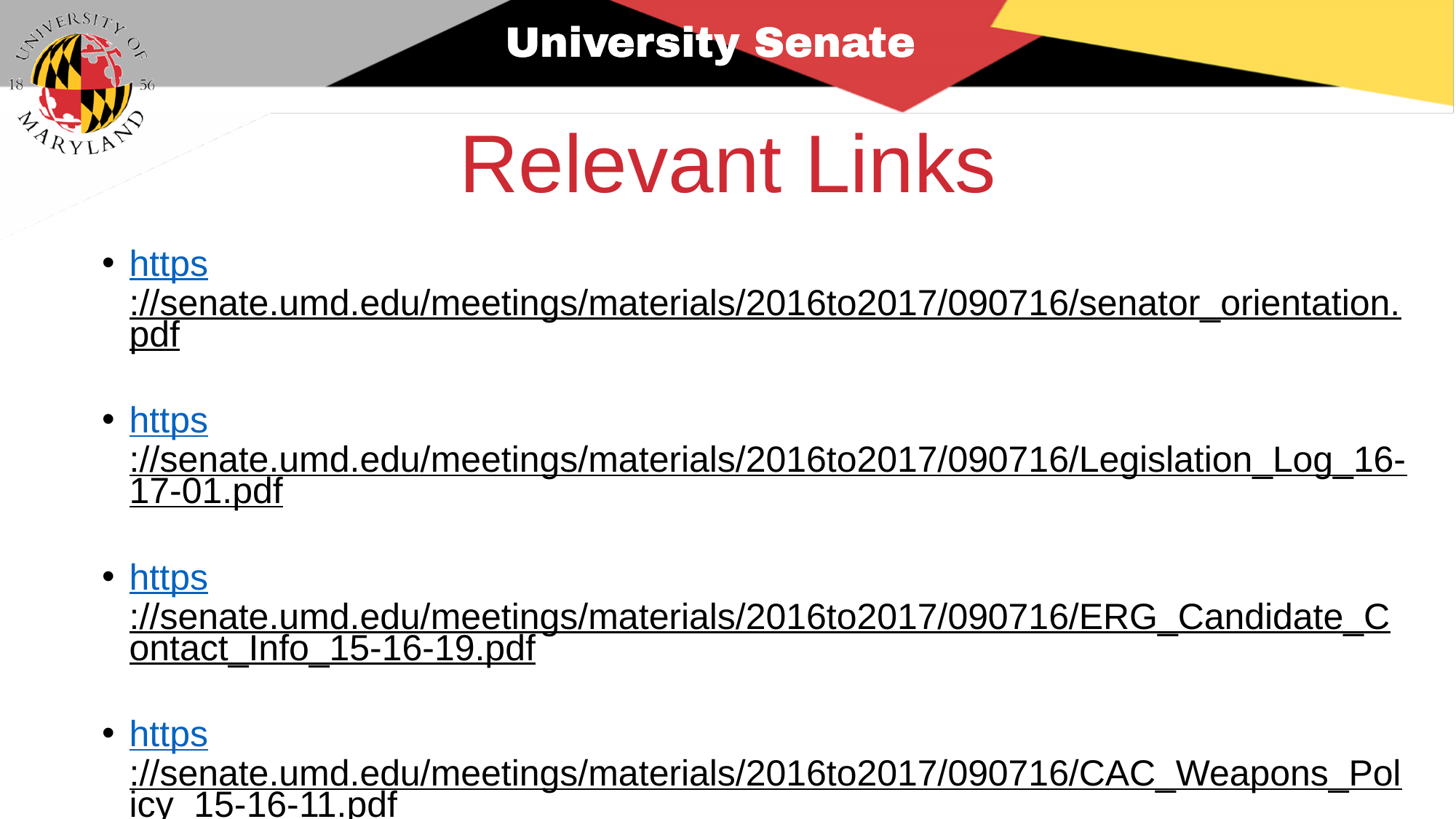

University Senate
# Relevant Links
https://senate.umd.edu/meetings/materials/2016to2017/090716/senator_orientation.pdf
https://senate.umd.edu/meetings/materials/2016to2017/090716/Legislation_Log_16-17-01.pdf
https://senate.umd.edu/meetings/materials/2016to2017/090716/ERG_Candidate_Contact_Info_15-16-19.pdf
https://senate.umd.edu/meetings/materials/2016to2017/090716/CAC_Weapons_Policy_15-16-11.pdf
https://senate.umd.edu/meetings/materials/2016to2017/090716/Com_on_Com_Committee_Council_Slates_16-17-02.pdf
https://senate.umd.edu/meetings/materials/2016to2017/090716/CUSF_Slate_16-17-03.pdf